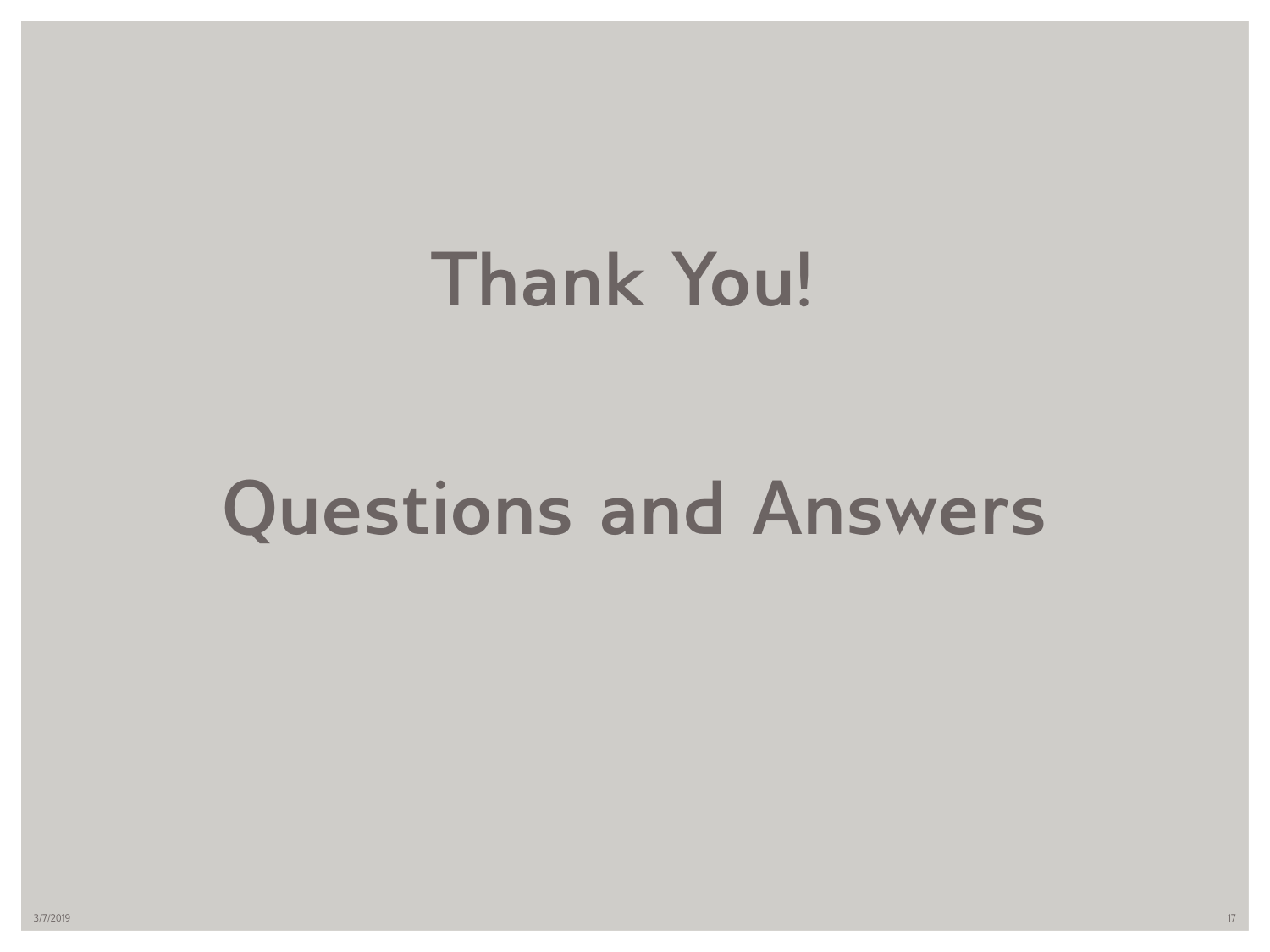

Thank You!

Questions and Answers

3/7/2019
17